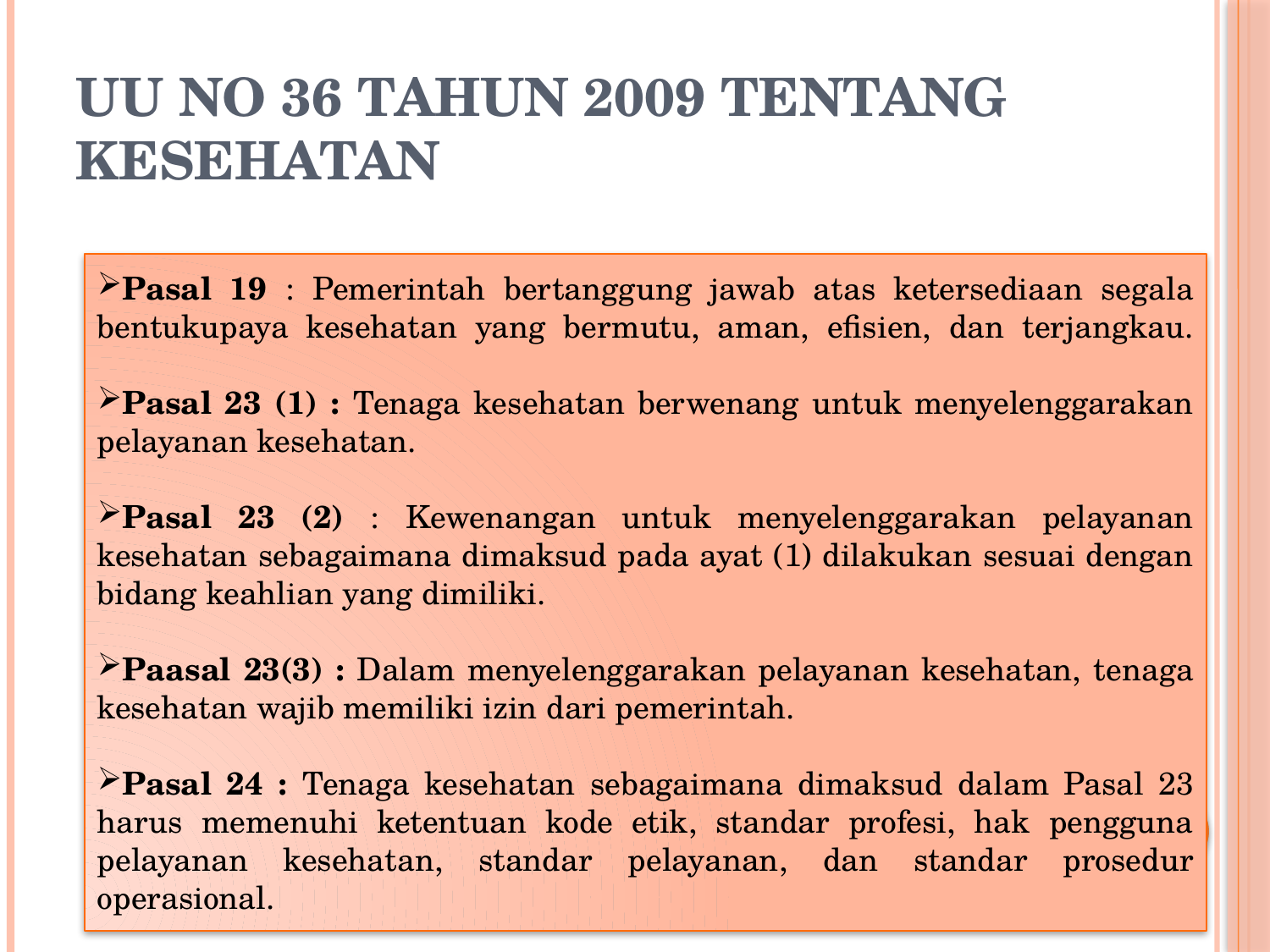

# UU No 36 tahun 2009 tentang Kesehatan

Pasal 19 : Pemerintah bertanggung jawab atas ketersediaan segala bentukupaya kesehatan yang bermutu, aman, efisien, dan terjangkau.
Pasal 23 (1) : Tenaga kesehatan berwenang untuk menyelenggarakan
pelayanan kesehatan.

Pasal 23 (2) : Kewenangan untuk menyelenggarakan pelayanan kesehatan sebagaimana dimaksud pada ayat (1) dilakukan sesuai dengan bidang keahlian yang dimiliki.

Paasal 23(3) : Dalam menyelenggarakan pelayanan kesehatan, tenaga
kesehatan wajib memiliki izin dari pemerintah.

Pasal 24 : Tenaga kesehatan sebagaimana dimaksud dalam Pasal 23 harus memenuhi ketentuan kode etik, standar profesi, hak pengguna pelayanan kesehatan, standar pelayanan, dan standar prosedur operasional.